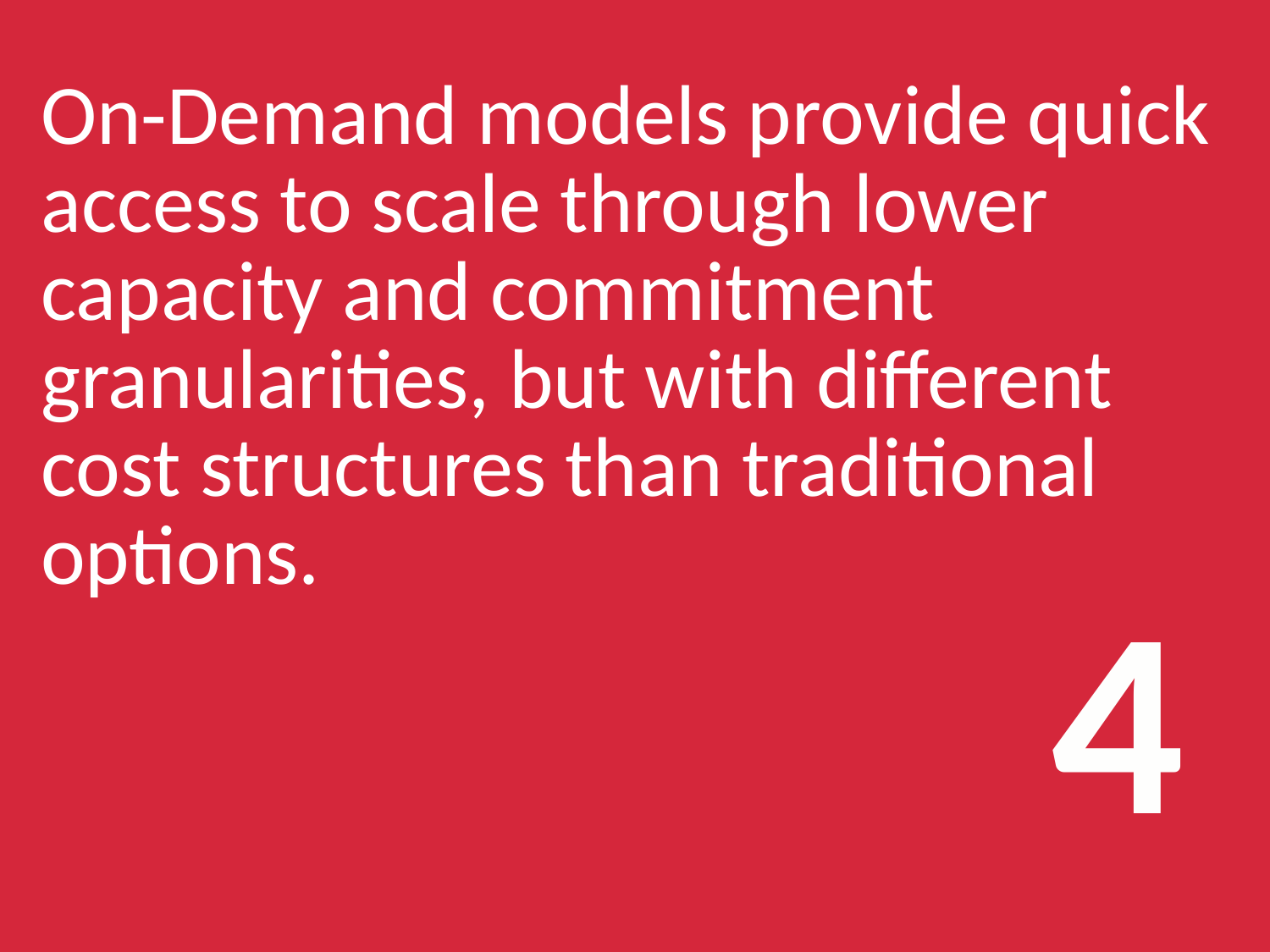

# On-Demand models provide quick access to scale through lower capacity and commitment granularities, but with different cost structures than traditional options.
4